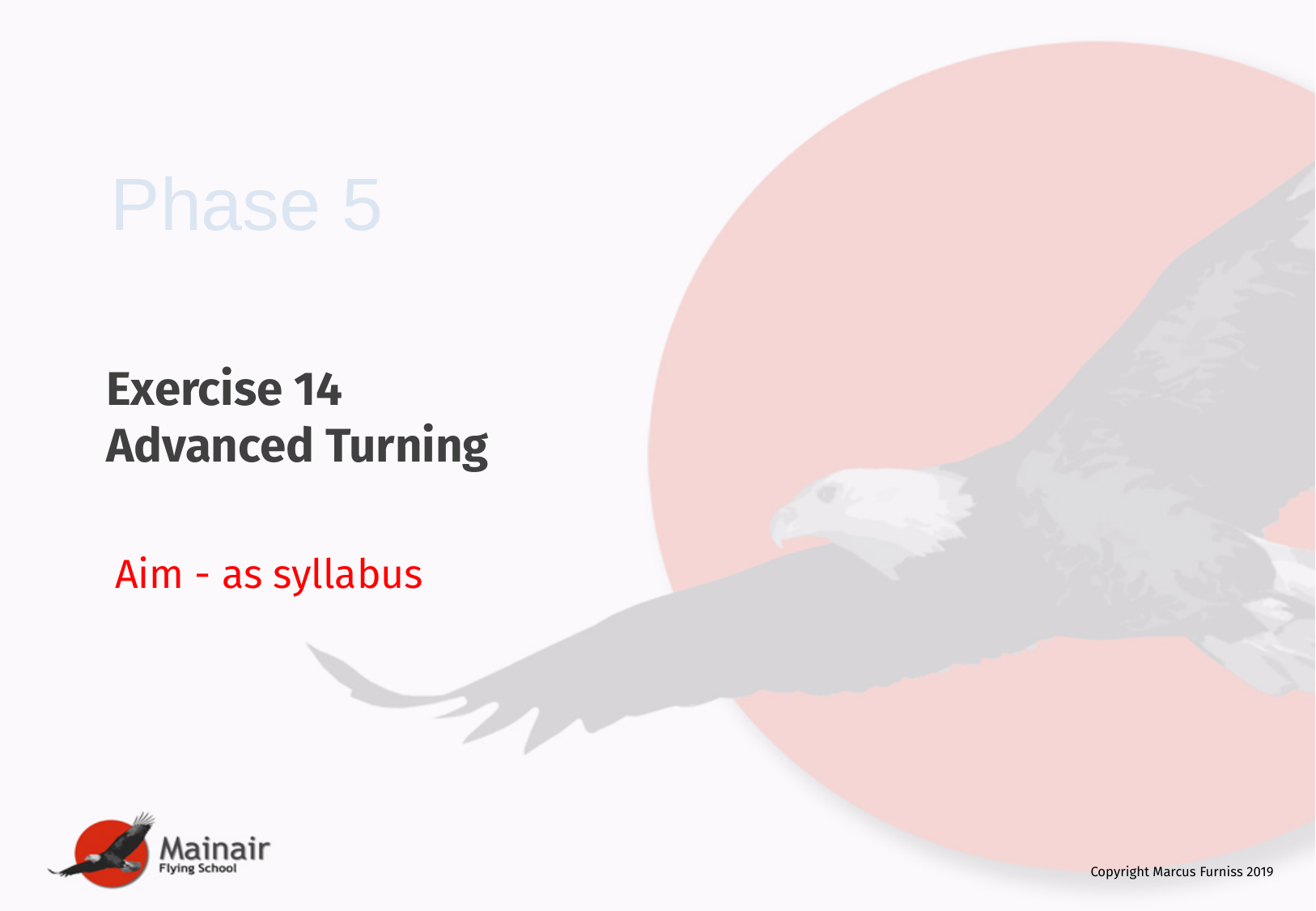

Phase 5
# Exercise 14 Advanced Turning

Aim - as syllabus
Copyright Marcus Furniss 2019